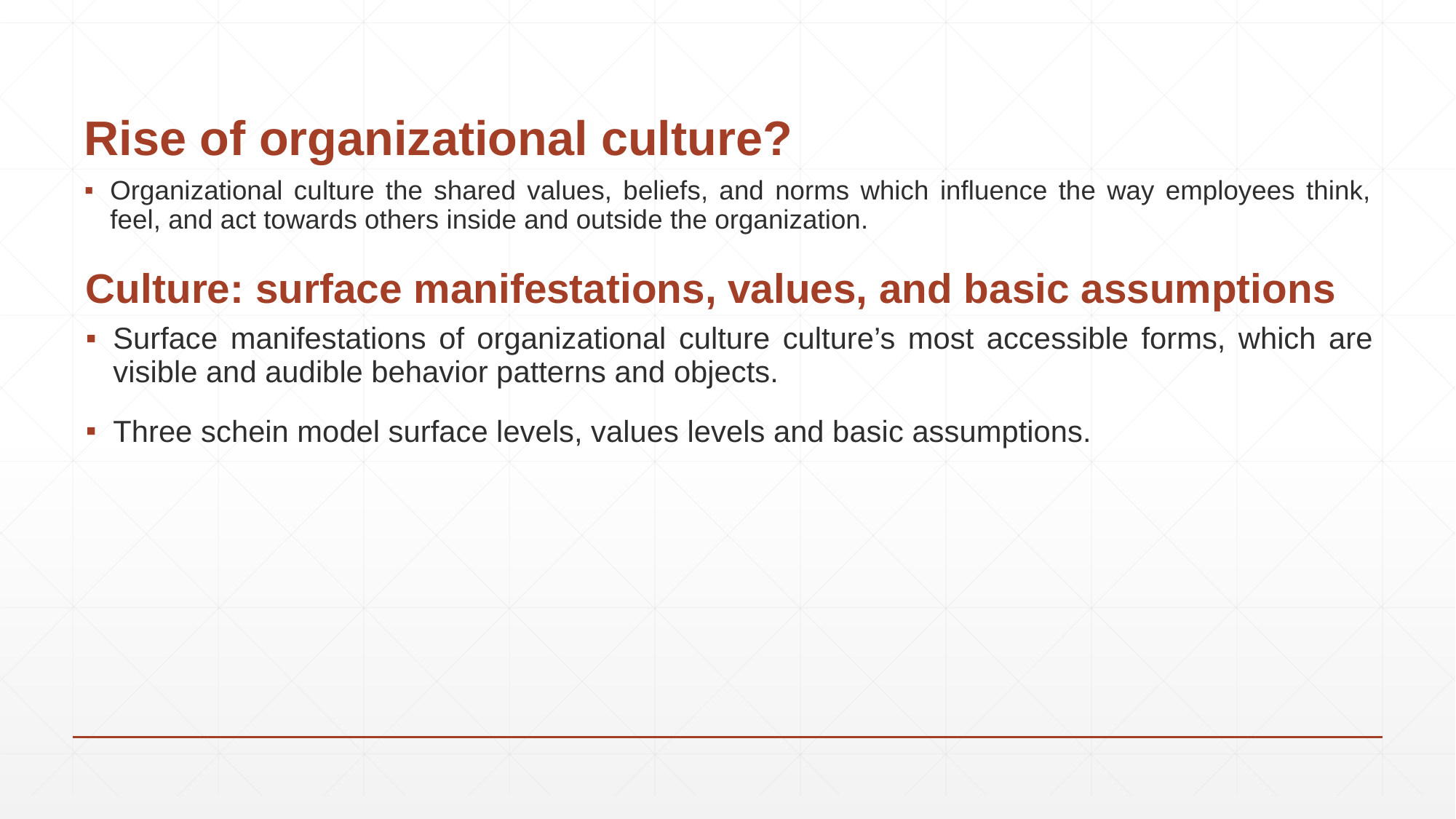

# Rise of organizational culture?
Organizational culture the shared values, beliefs, and norms which influence the way employees think, feel, and act towards others inside and outside the organization.

Culture: surface manifestations, values, and basic assumptions
Surface manifestations of organizational culture culture’s most accessible forms, which are visible and audible behavior patterns and objects.
Three schein model surface levels, values levels and basic assumptions.